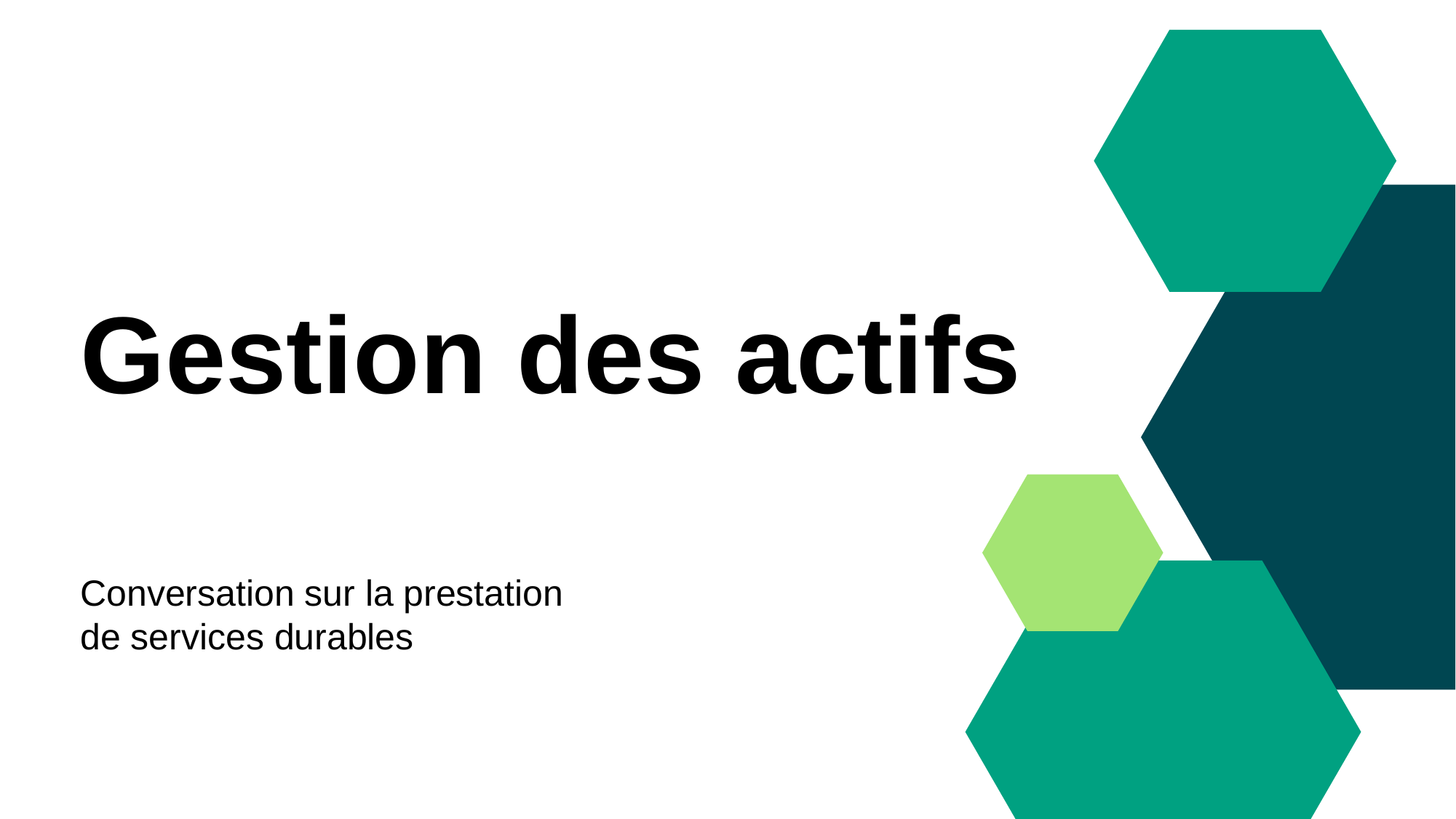

# Gestion des actifs
Conversation sur la prestation
de services durables